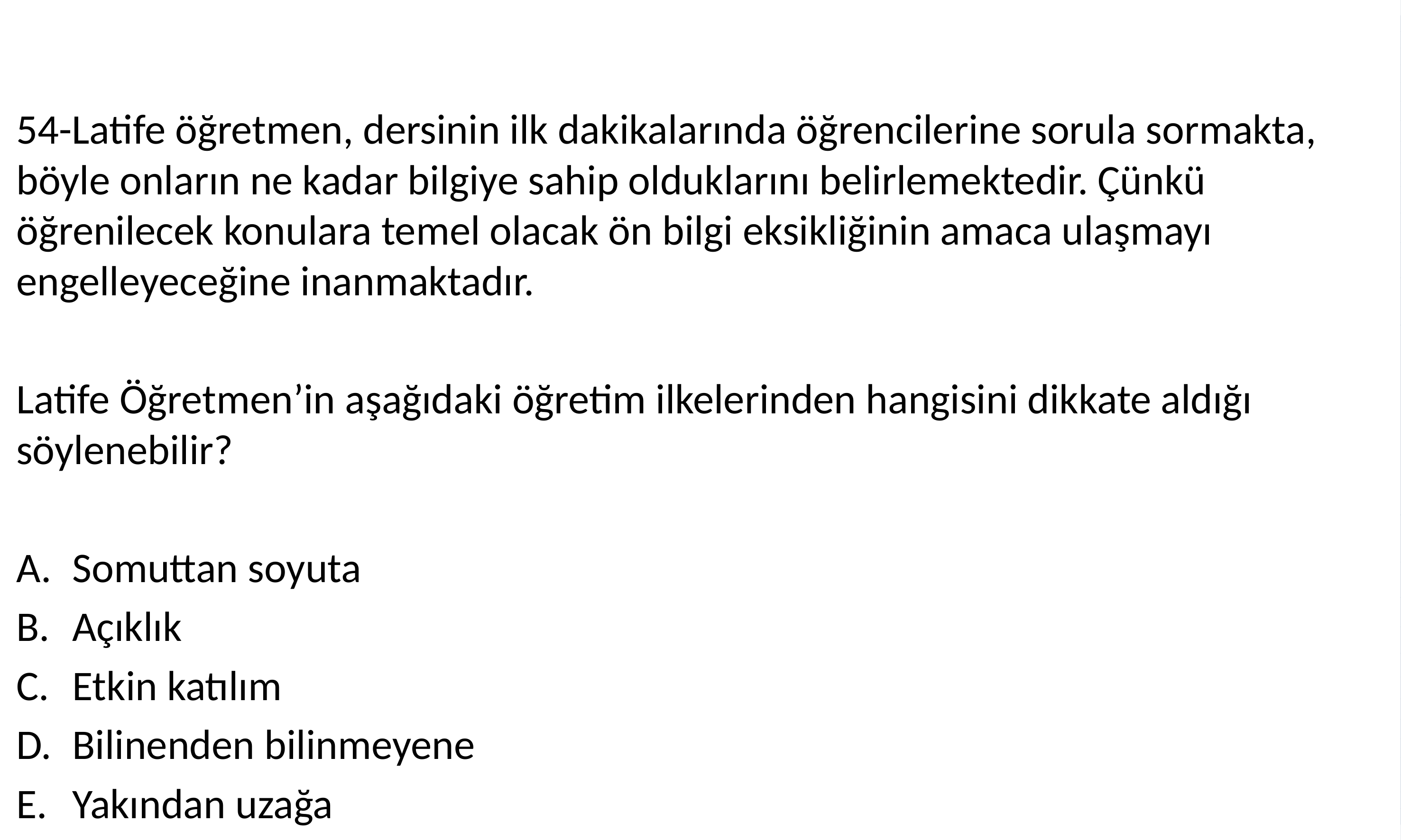

54-Latife öğretmen, dersinin ilk dakikalarında öğrencilerine sorula sormakta, böyle onların ne kadar bilgiye sahip olduklarını belirlemektedir. Çünkü öğrenilecek konulara temel olacak ön bilgi eksikliğinin amaca ulaşmayı engelleyeceğine inanmaktadır.

Latife Öğretmen’in aşağıdaki öğretim ilkelerinden hangisini dikkate aldığı söylenebilir?

Somuttan soyuta
Açıklık
Etkin katılım
Bilinenden bilinmeyene
Yakından uzağa